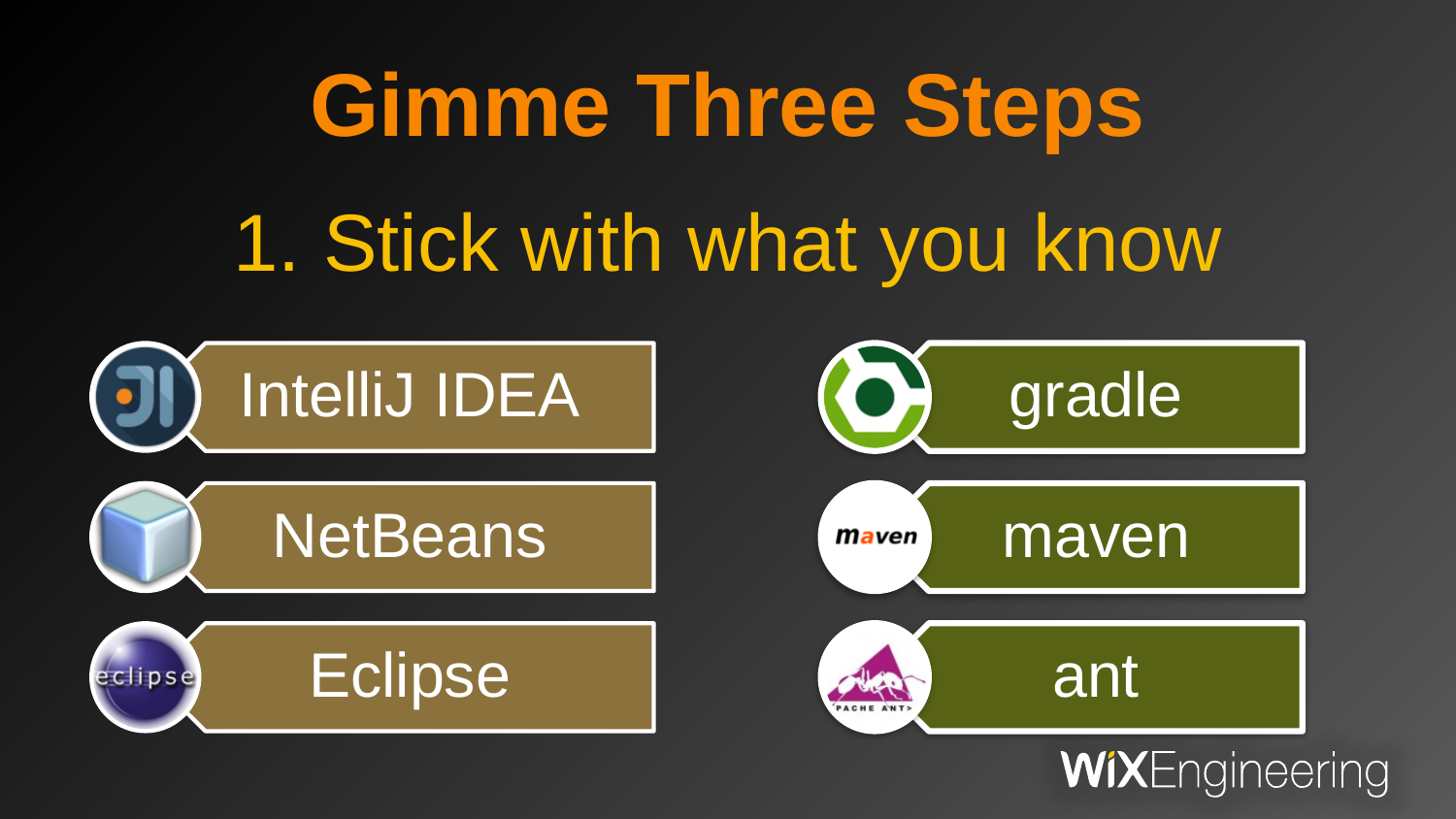

# Gimme Three Steps
1. Stick with what you know
IntelliJ IDEA
NetBeans
Eclipse
gradle
maven
ant